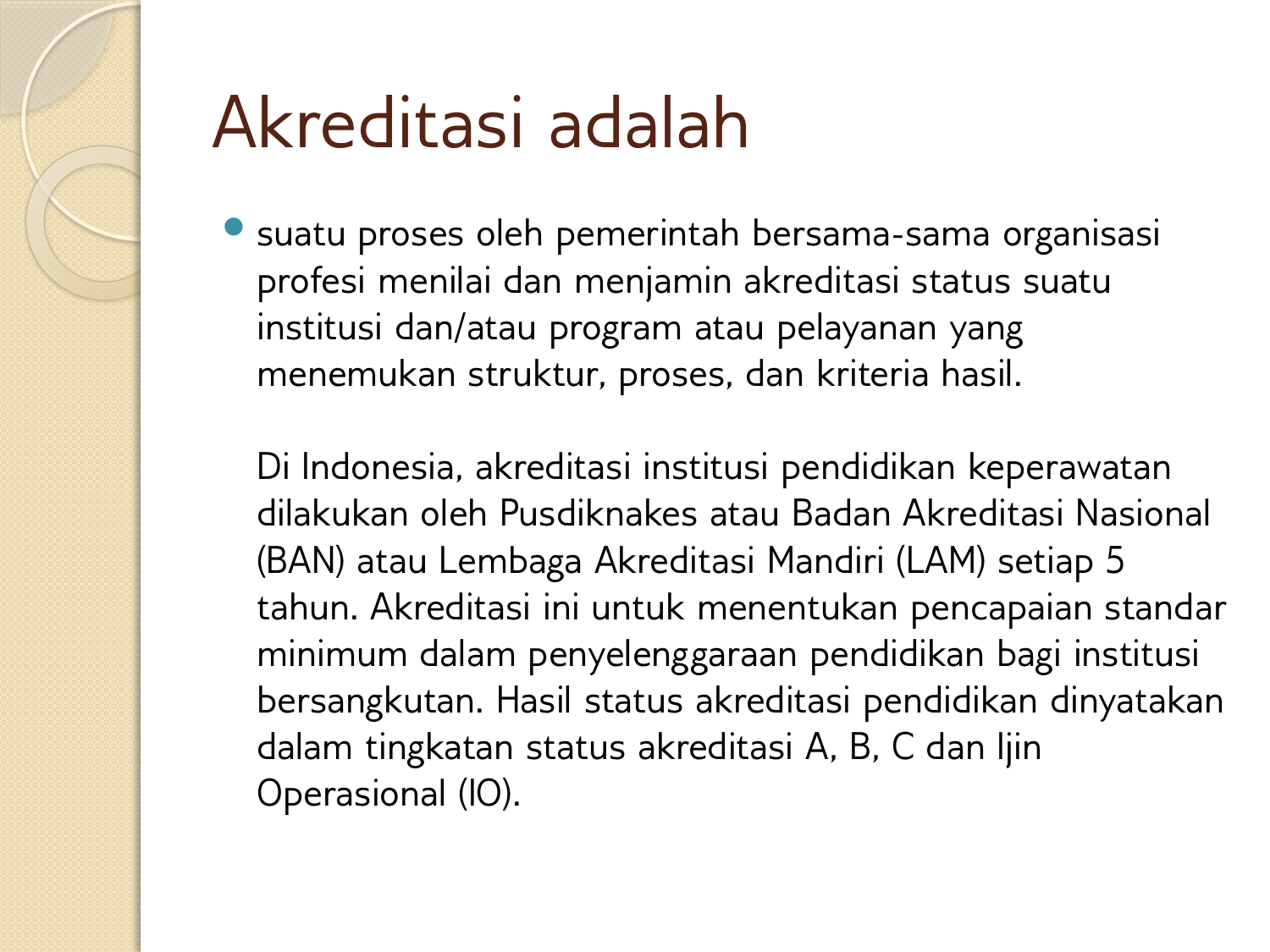

# Akreditasi adalah
suatu proses oleh pemerintah bersama-sama organisasi profesi menilai dan menjamin akreditasi status suatu institusi dan/atau program atau pelayanan yang menemukan struktur, proses, dan kriteria hasil.
Di Indonesia, akreditasi institusi pendidikan keperawatan dilakukan oleh Pusdiknakes atau Badan Akreditasi Nasional (BAN) atau Lembaga Akreditasi Mandiri (LAM) setiap 5 tahun. Akreditasi ini untuk menentukan pencapaian standar minimum dalam penyelenggaraan pendidikan bagi institusi bersangkutan. Hasil status akreditasi pendidikan dinyatakan dalam tingkatan status akreditasi A, B, C dan Ijin Operasional (IO).